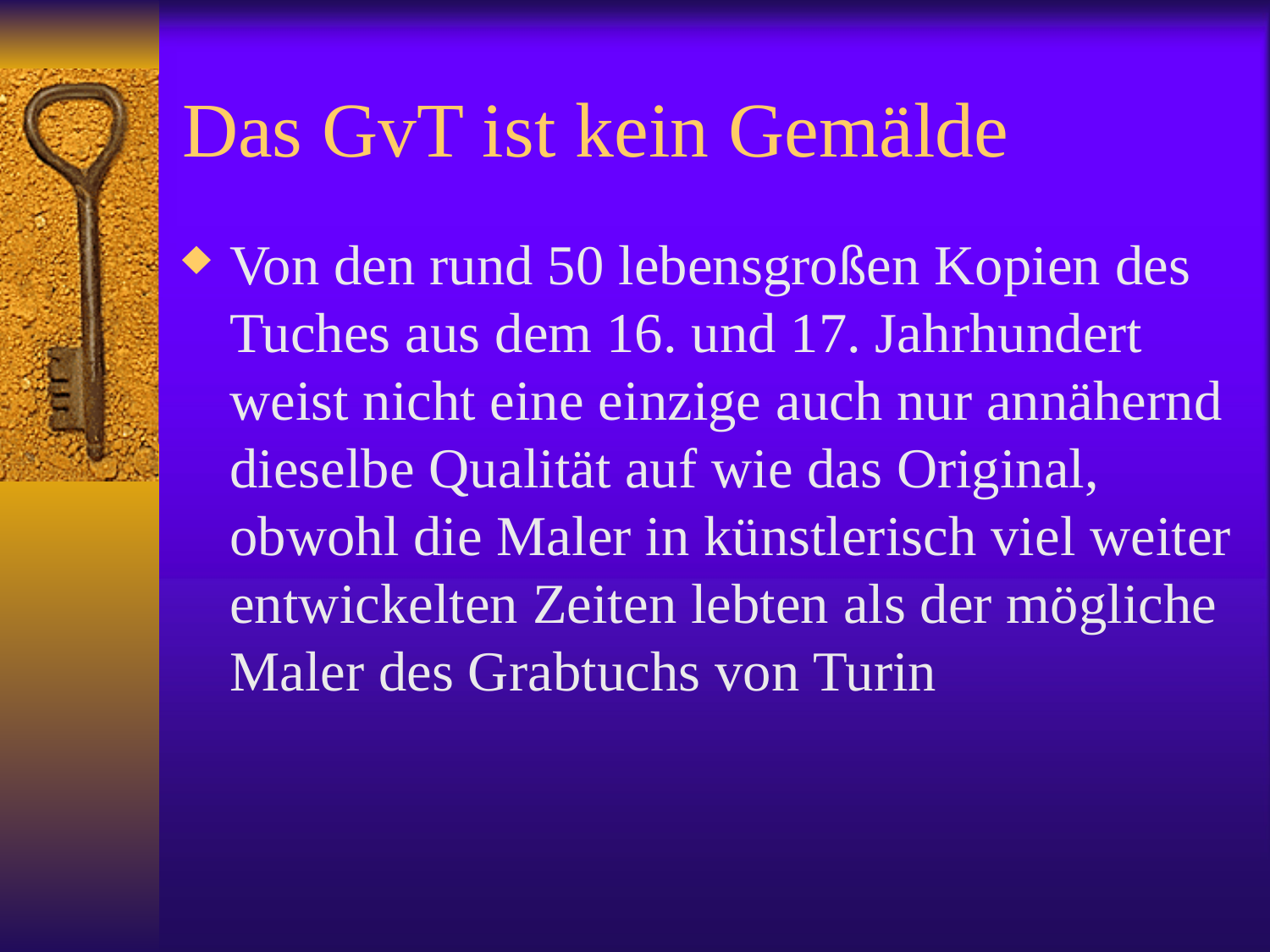

# Das GvT ist kein Gemälde
Von den rund 50 lebensgroßen Kopien des Tuches aus dem 16. und 17. Jahrhundert weist nicht eine einzige auch nur annähernd dieselbe Qualität auf wie das Original, obwohl die Maler in künstlerisch viel weiter entwickelten Zeiten lebten als der mögliche Maler des Grabtuchs von Turin